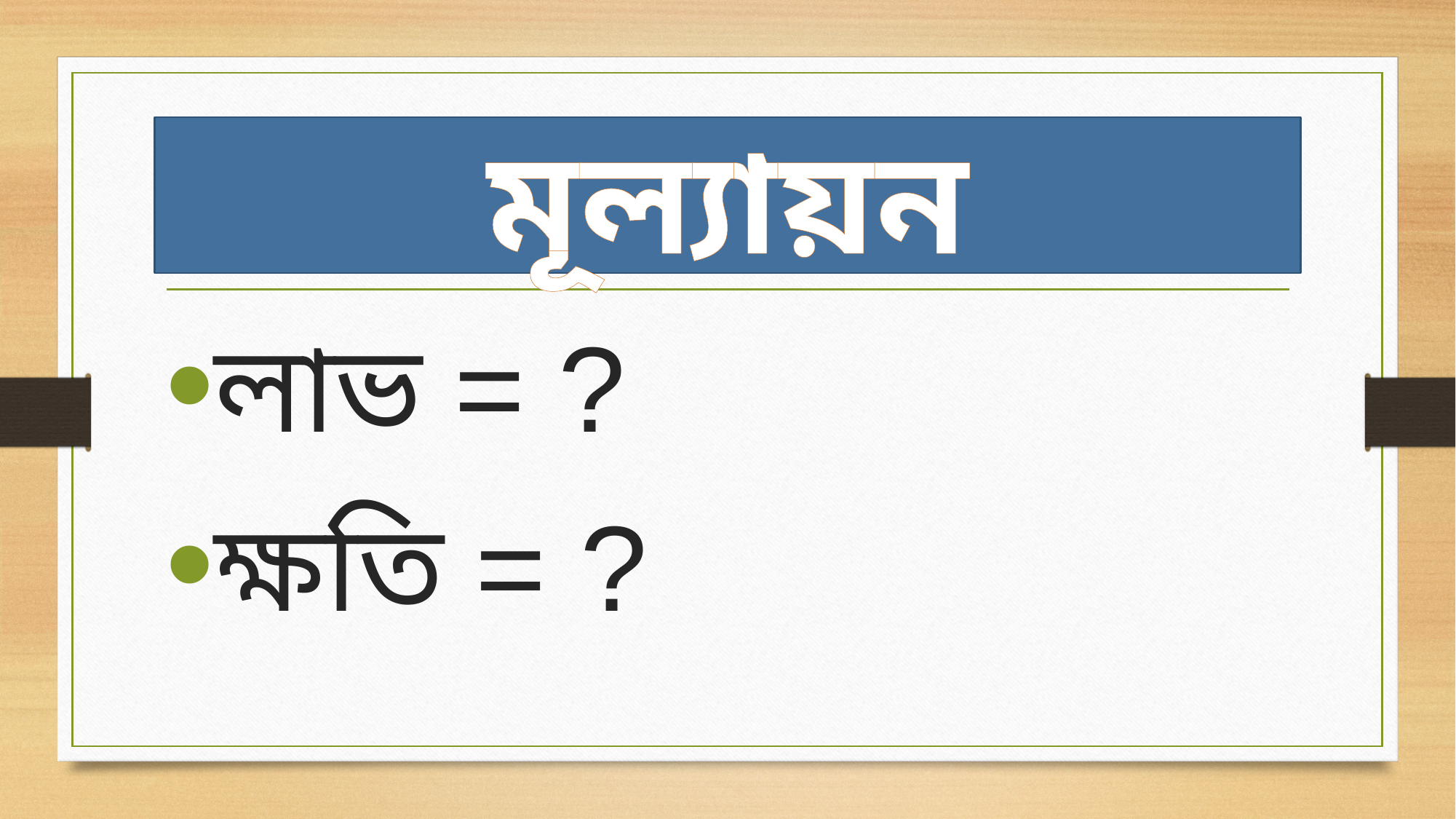

# মূল্যায়ন
লাভ = ?
ক্ষতি = ?